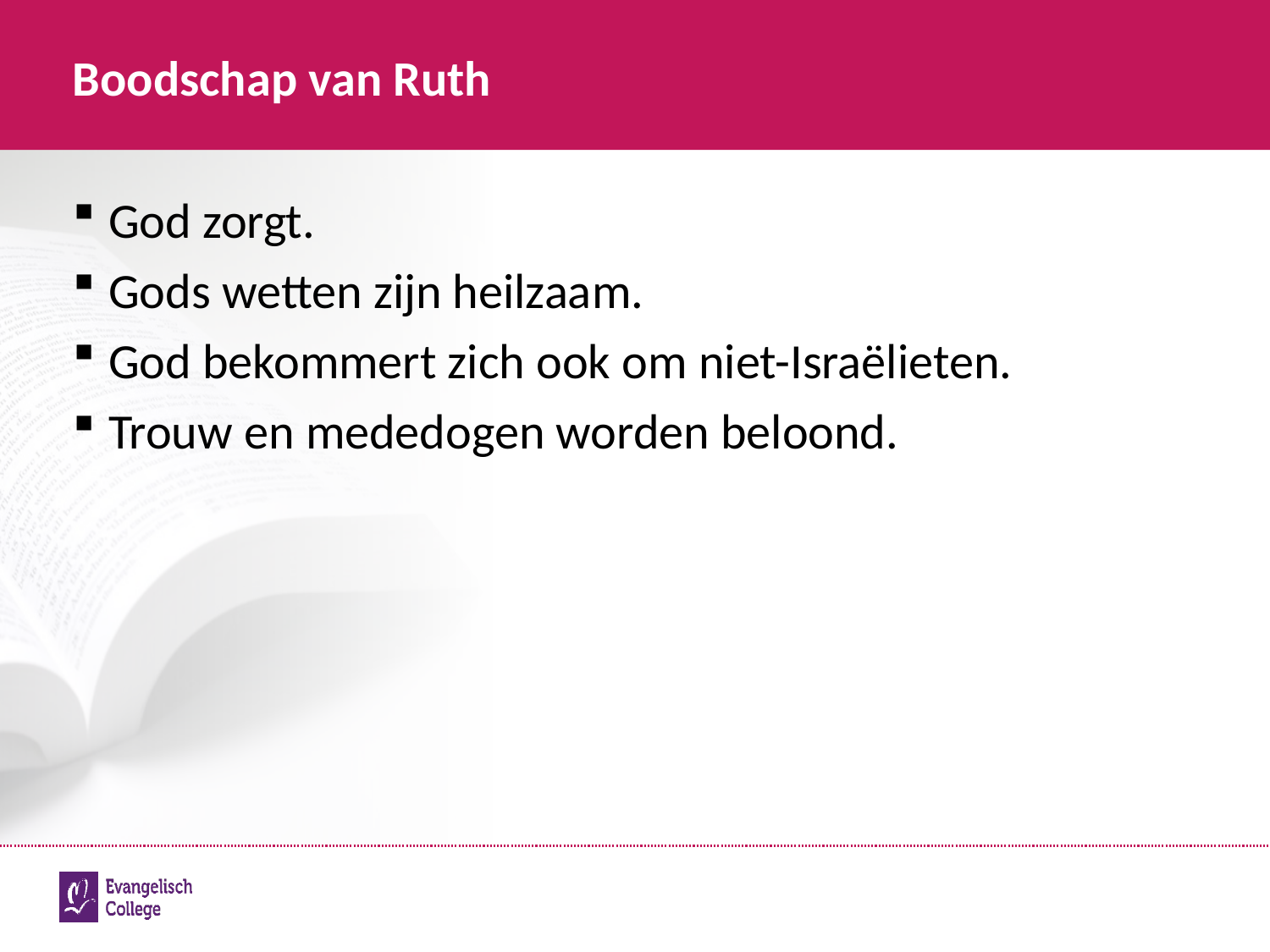

# Boodschap van Ruth
God zorgt.
Gods wetten zijn heilzaam.
God bekommert zich ook om niet-Israëlieten.
Trouw en mededogen worden beloond.